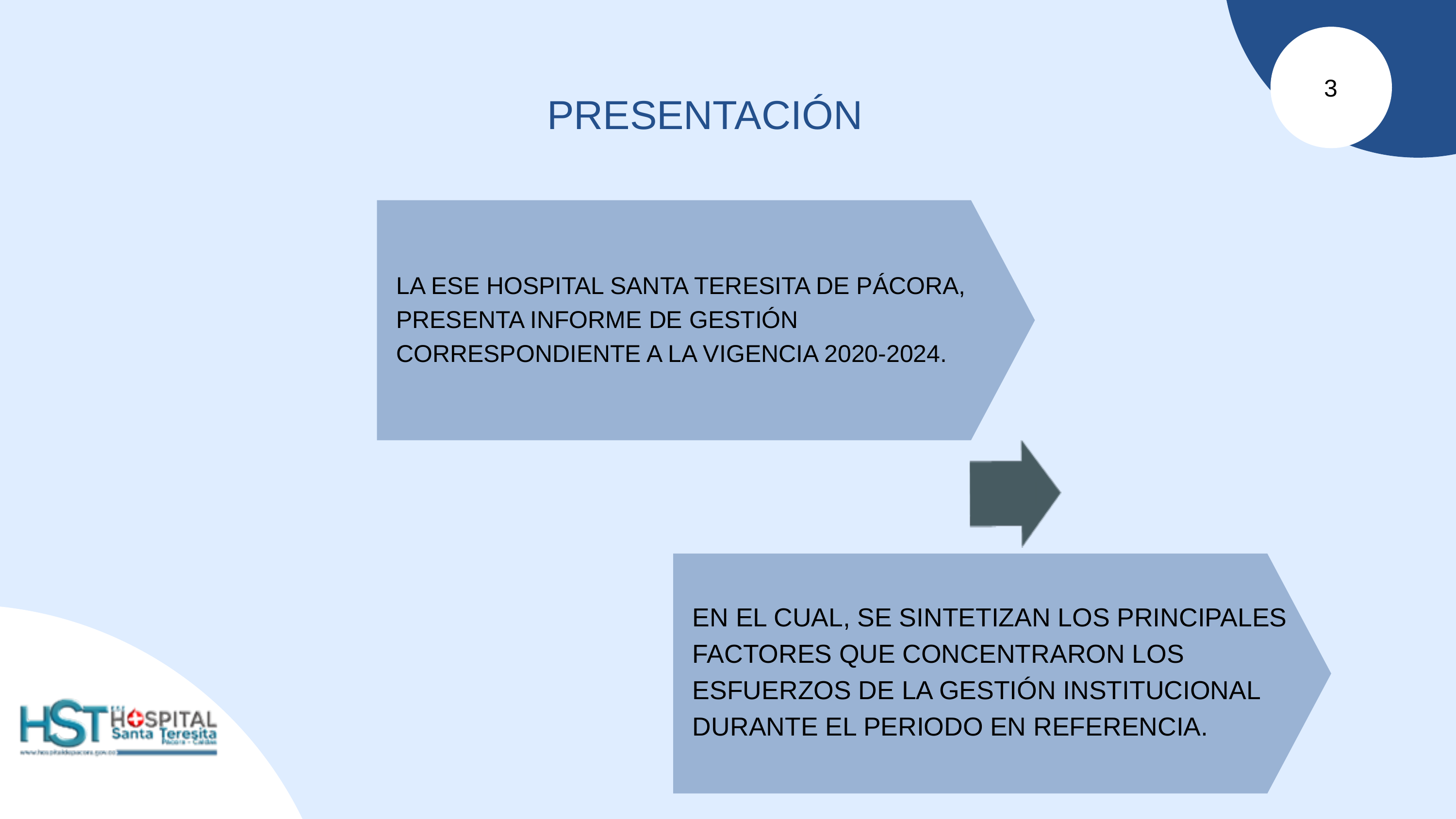

3
PRESENTACIÓN

LA ESE HOSPITAL SANTA TERESITA DE PÁCORA, PRESENTA INFORME DE GESTIÓN CORRESPONDIENTE A LA VIGENCIA 2020-2024.

EN EL CUAL, SE SINTETIZAN LOS PRINCIPALES FACTORES QUE CONCENTRARON LOS ESFUERZOS DE LA GESTIÓN INSTITUCIONAL DURANTE EL PERIODO EN REFERENCIA.